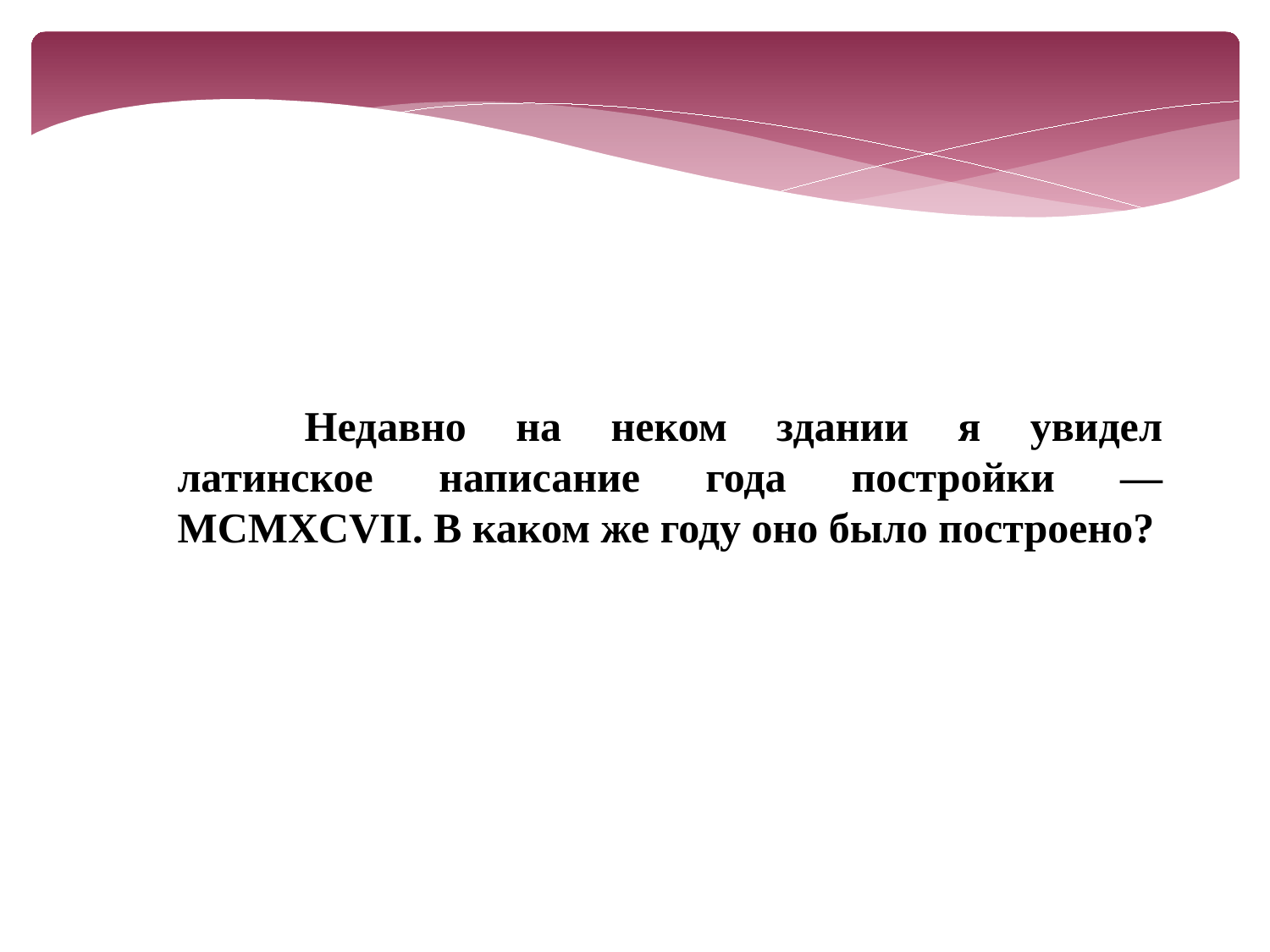

Недавно на неком здании я увидел латинское написание года постройки — MCMXCVII. В каком же году оно было построено?